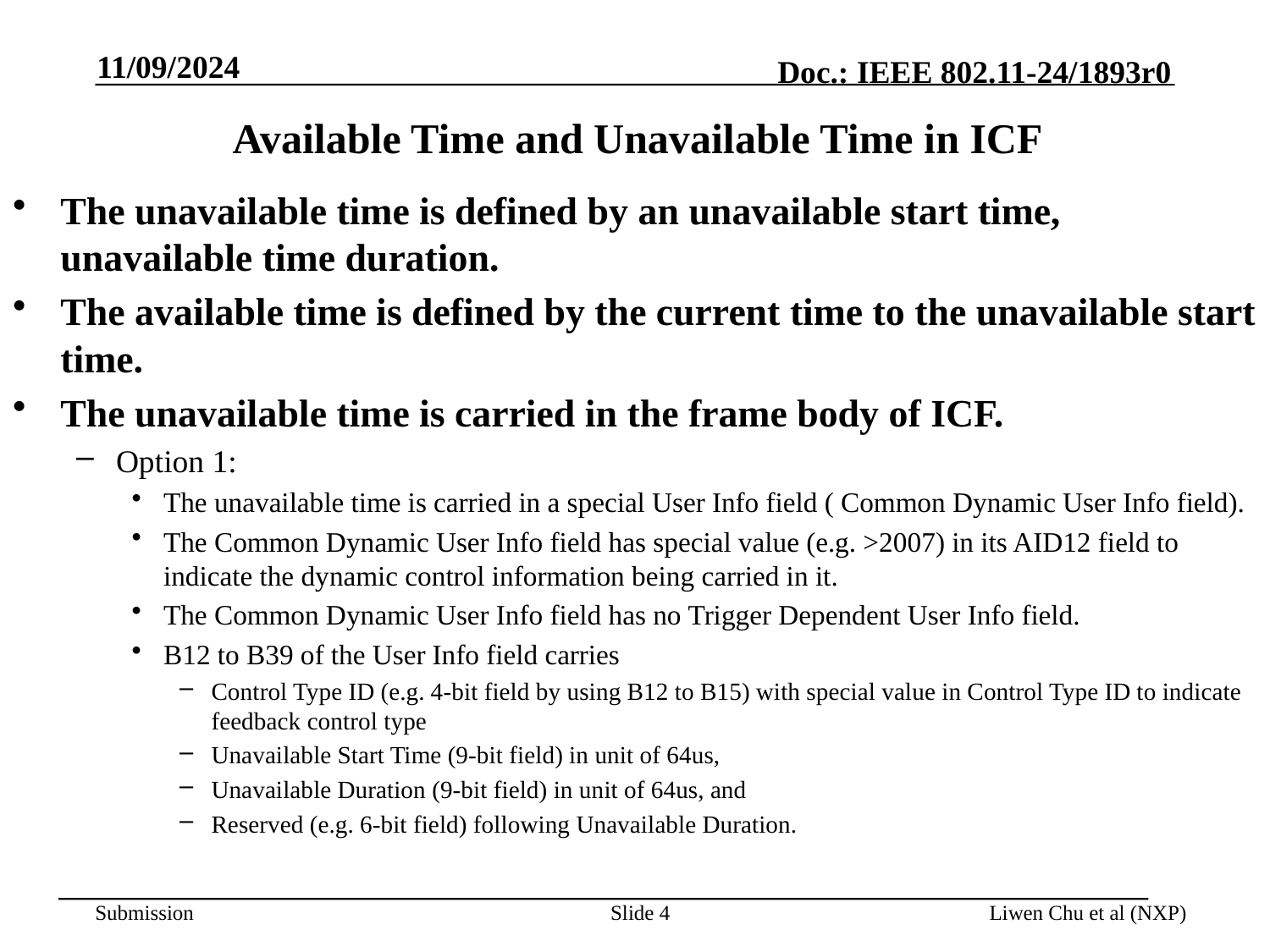

11/09/2024
# Available Time and Unavailable Time in ICF
The unavailable time is defined by an unavailable start time, unavailable time duration.
The available time is defined by the current time to the unavailable start time.
The unavailable time is carried in the frame body of ICF.
Option 1:
The unavailable time is carried in a special User Info field ( Common Dynamic User Info field).
The Common Dynamic User Info field has special value (e.g. >2007) in its AID12 field to indicate the dynamic control information being carried in it.
The Common Dynamic User Info field has no Trigger Dependent User Info field.
B12 to B39 of the User Info field carries
Control Type ID (e.g. 4-bit field by using B12 to B15) with special value in Control Type ID to indicate feedback control type
Unavailable Start Time (9-bit field) in unit of 64us,
Unavailable Duration (9-bit field) in unit of 64us, and
Reserved (e.g. 6-bit field) following Unavailable Duration.

Slide 4
Liwen Chu et al (NXP)